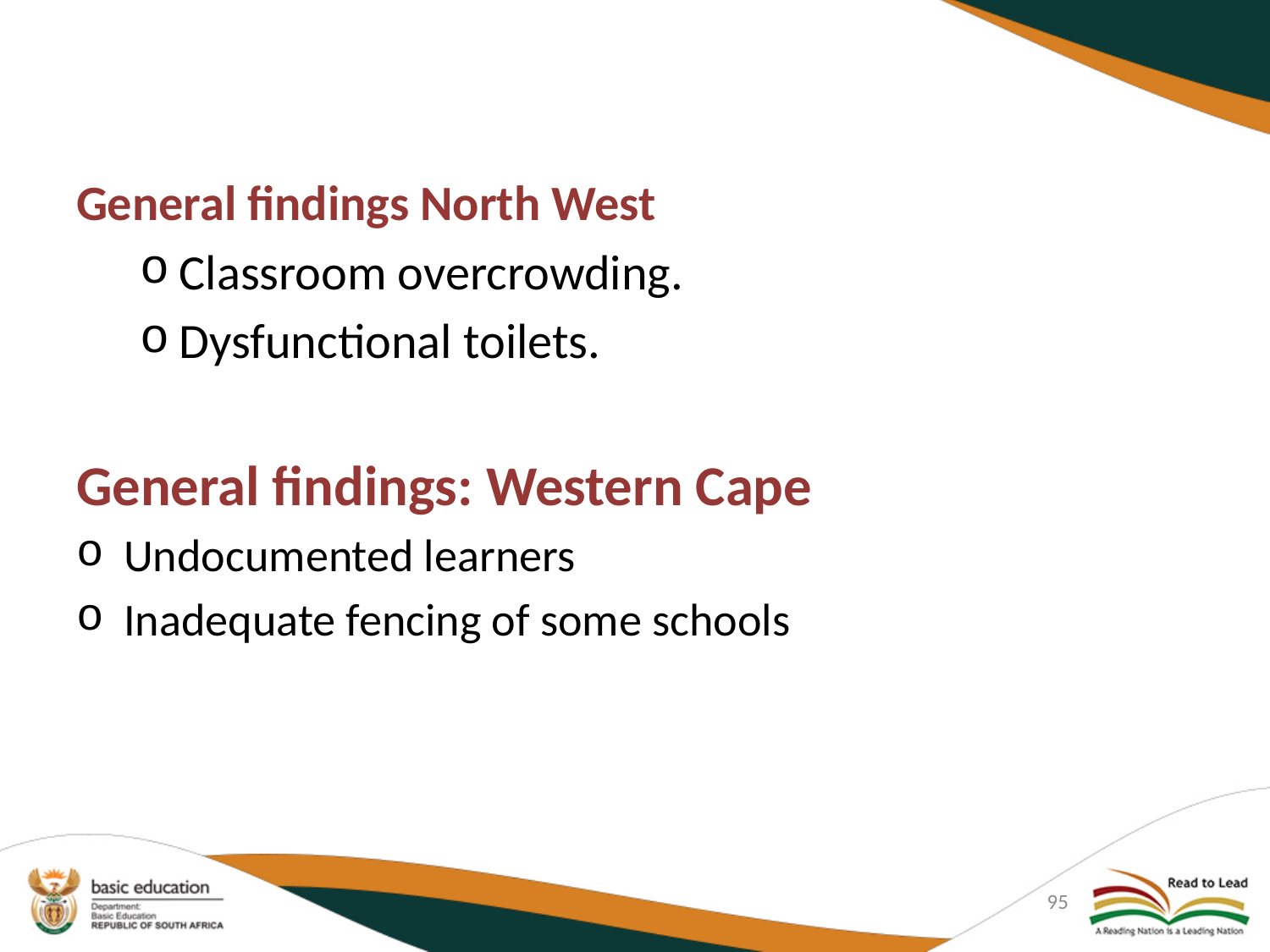

#

General findings North West
Classroom overcrowding.
Dysfunctional toilets.

General findings: Western Cape
Undocumented learners
Inadequate fencing of some schools

95